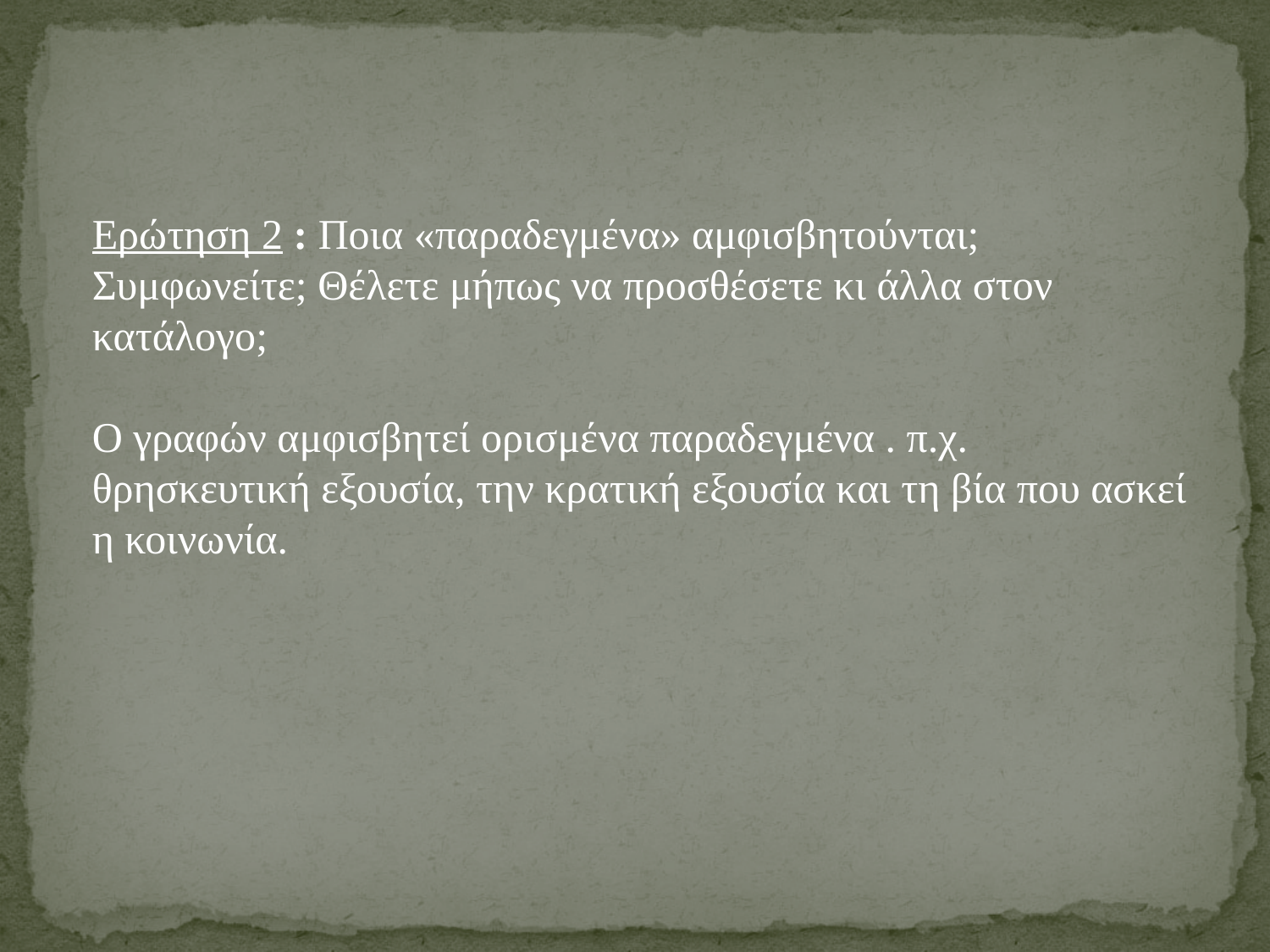

Ερώτηση 2 : Ποια «παραδεγμένα» αμφισβητούνται; Συμφωνείτε; Θέλετε μήπως να προσθέσετε κι άλλα στον κατάλογο;
Ο γραφών αμφισβητεί ορισμένα παραδεγμένα . π.χ. θρησκευτική εξουσία, την κρατική εξουσία και τη βία που ασκεί η κοινωνία.